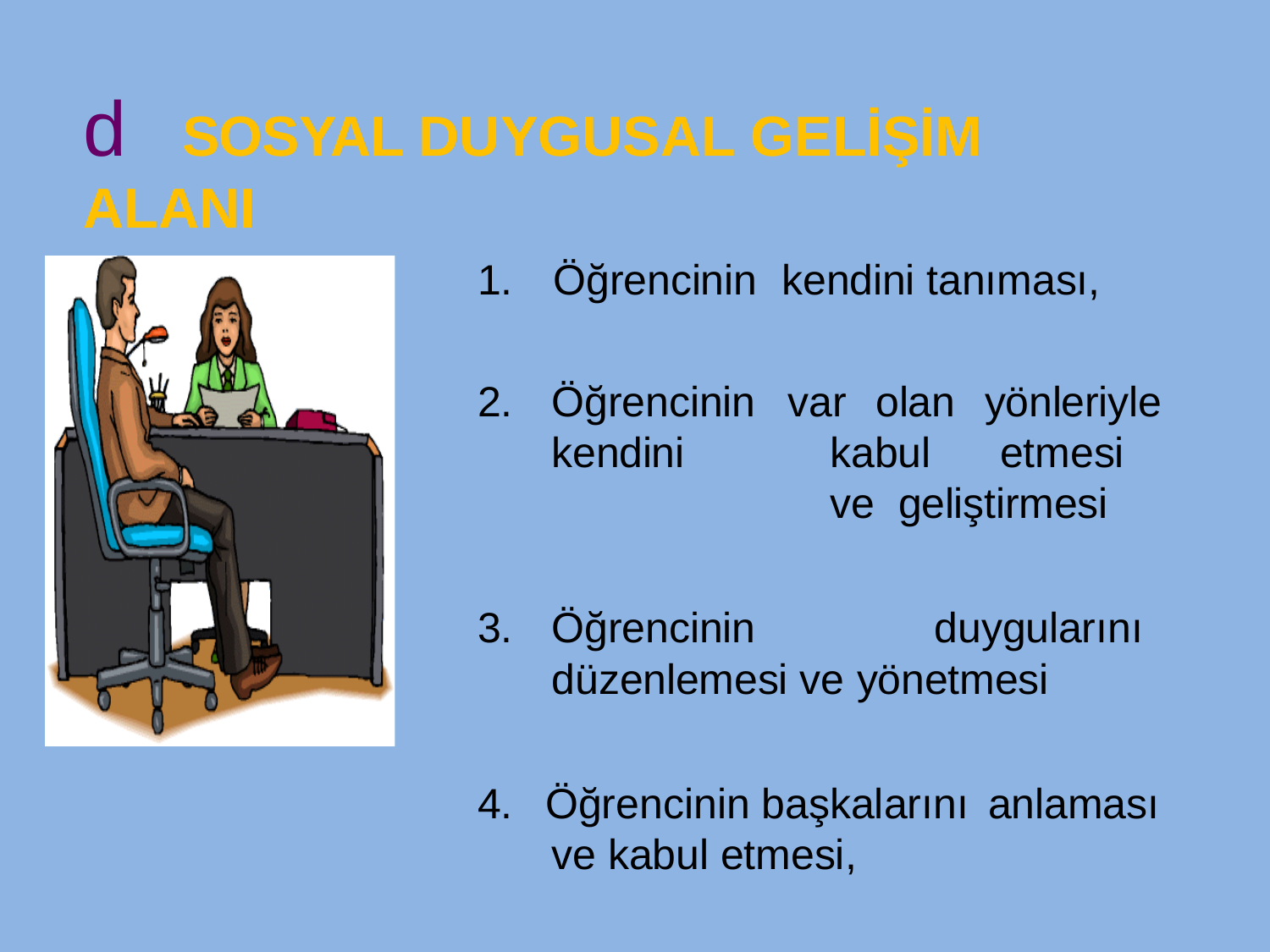

# d SOSYAL DUYGUSAL GELİŞİM ALANI
1.	Öğrencinin	kendini tanıması,

2.
Öğrencinin	var	olan	yönleriyle
kendini	kabul	etmesi	ve  geliştirmesi

Öğrencinin	duygularını
düzenlemesi ve yönetmesi

Öğrencinin başkalarını anlaması
ve kabul etmesi,